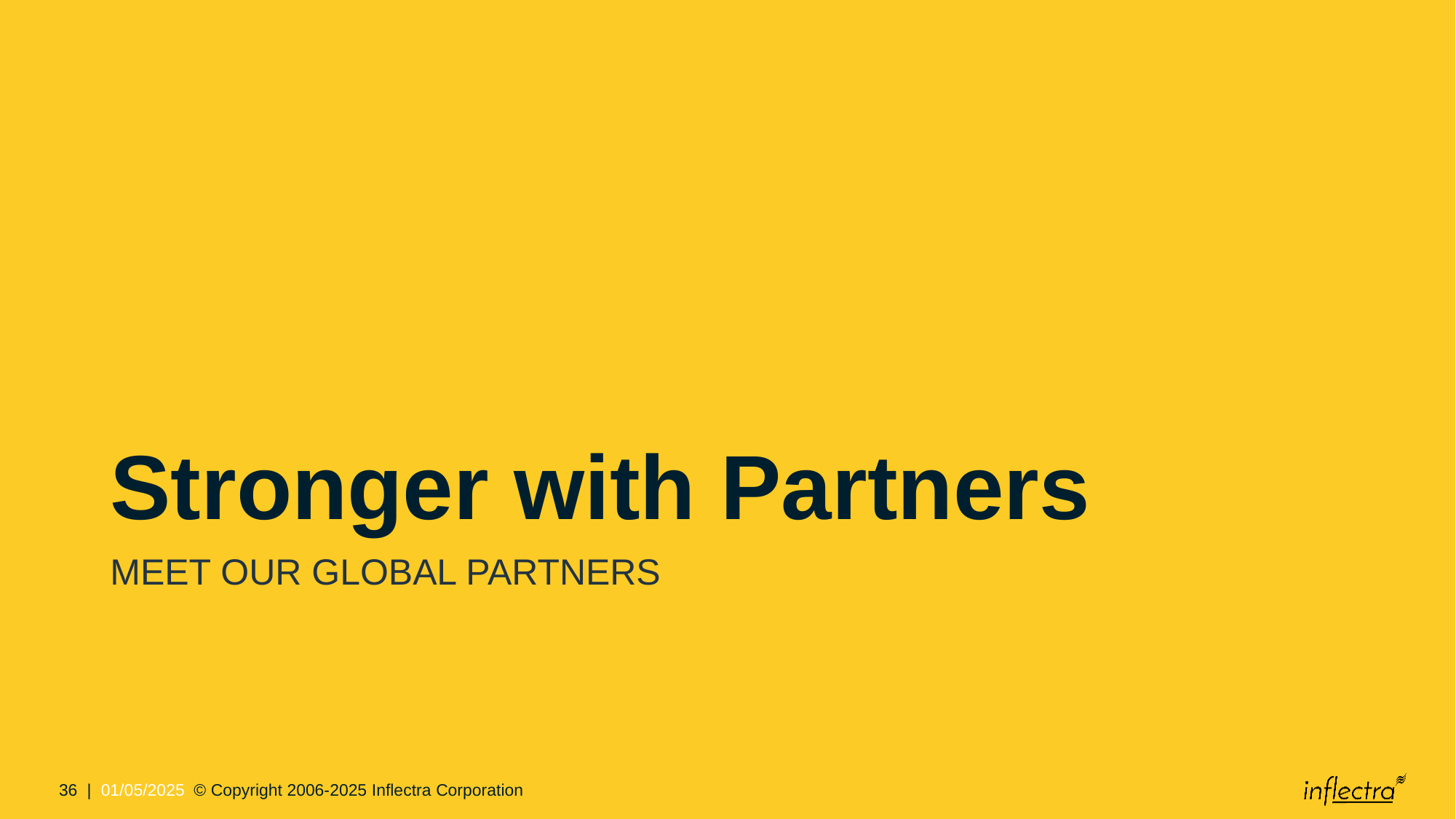

# Stronger with Partners
MEET OUR GLOBAL PARTNERS